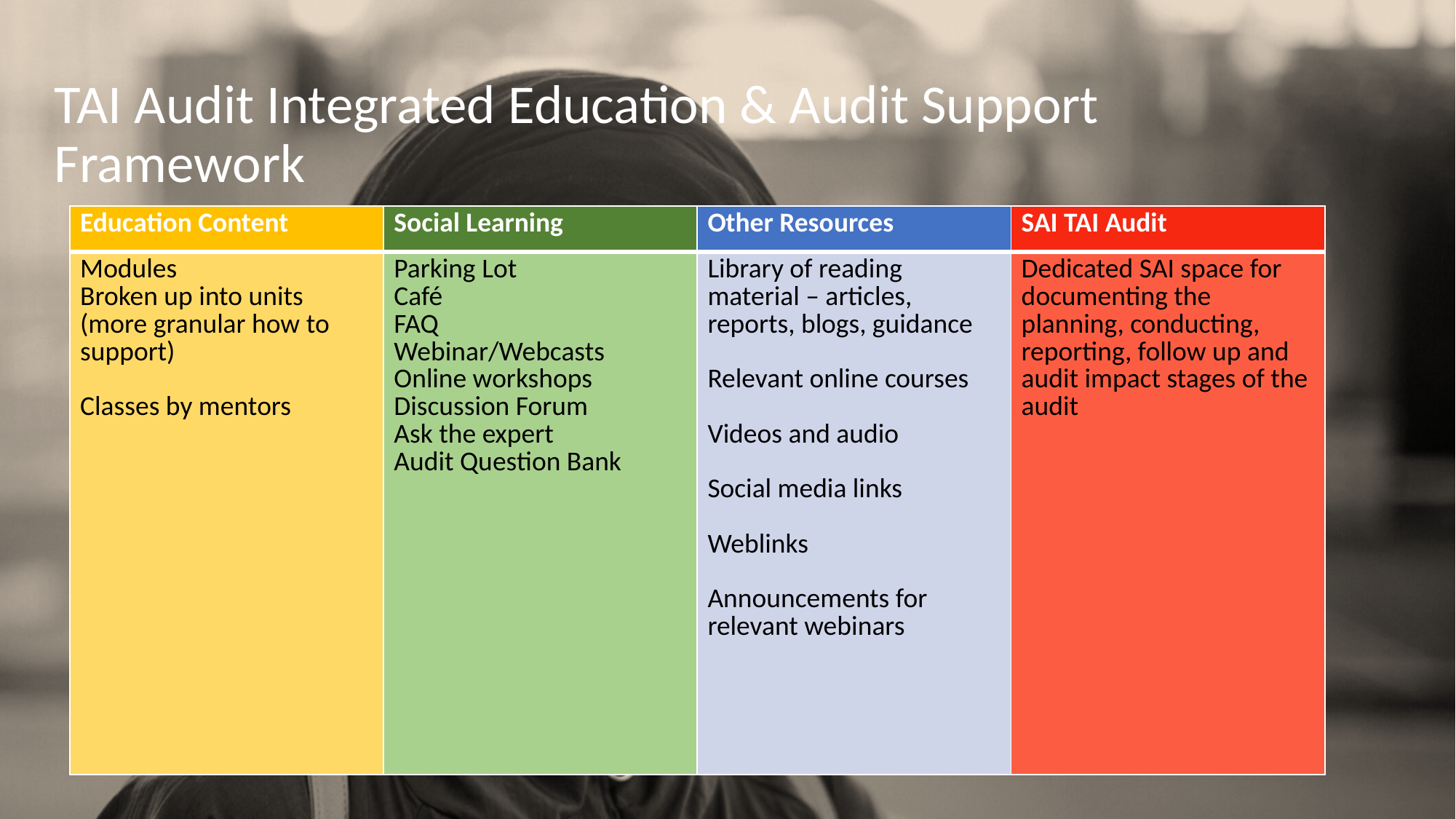

# TAI Audit Integrated Education & Audit Support  Framework
| Education Content | Social Learning | Other Resources | SAI TAI Audit |
| --- | --- | --- | --- |
| Modules Broken up into units (more granular how to support) Classes by mentors | Parking Lot Café FAQ Webinar/Webcasts Online workshops Discussion Forum Ask the expert Audit Question Bank | Library of reading material – articles, reports, blogs, guidance Relevant online courses Videos and audio Social media links Weblinks Announcements for relevant webinars | Dedicated SAI space for documenting the planning, conducting, reporting, follow up and audit impact stages of the audit |